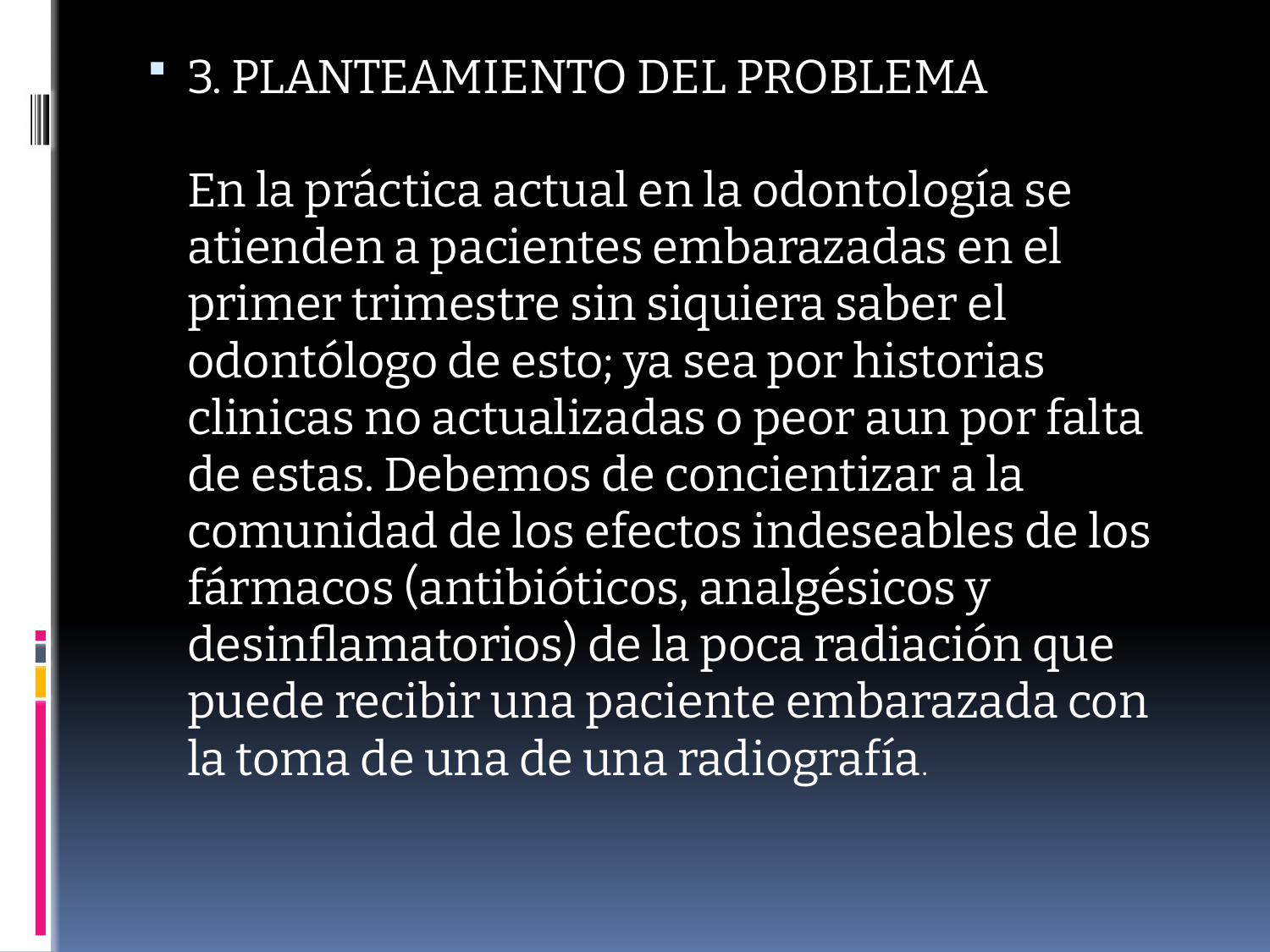

3. PLANTEAMIENTO DEL PROBLEMA
En la práctica actual en la odontología se atienden a pacientes embarazadas en el primer trimestre sin siquiera saber el odontólogo de esto; ya sea por historias clinicas no actualizadas o peor aun por falta de estas. Debemos de concientizar a la comunidad de los efectos indeseables de los fármacos (antibióticos, analgésicos y desinflamatorios) de la poca radiación que puede recibir una paciente embarazada con la toma de una de una radiografía.
#